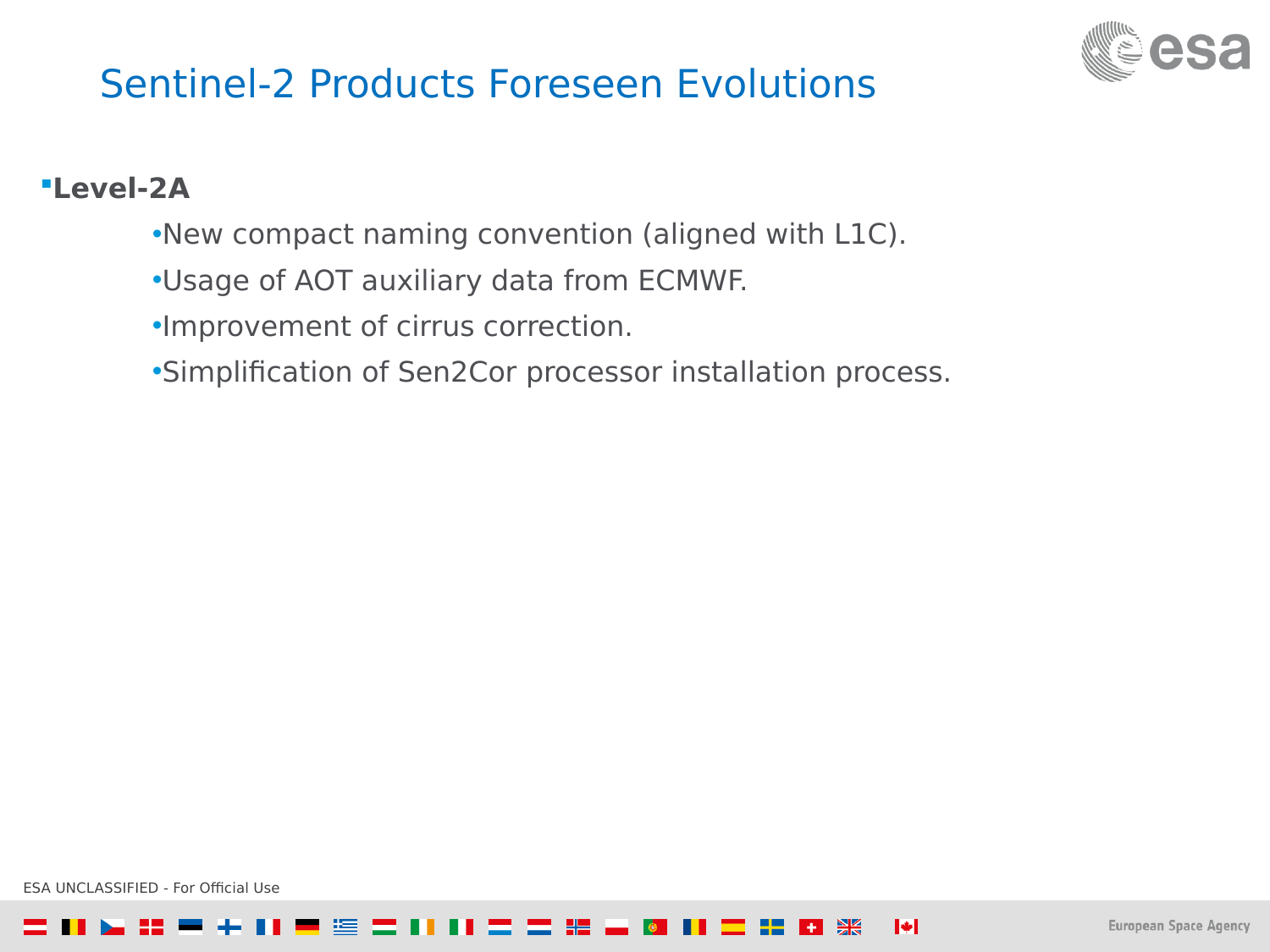

# Sentinel-2 Products Foreseen Evolutions
Level-2A
New compact naming convention (aligned with L1C).
Usage of AOT auxiliary data from ECMWF.
Improvement of cirrus correction.
Simplification of Sen2Cor processor installation process.